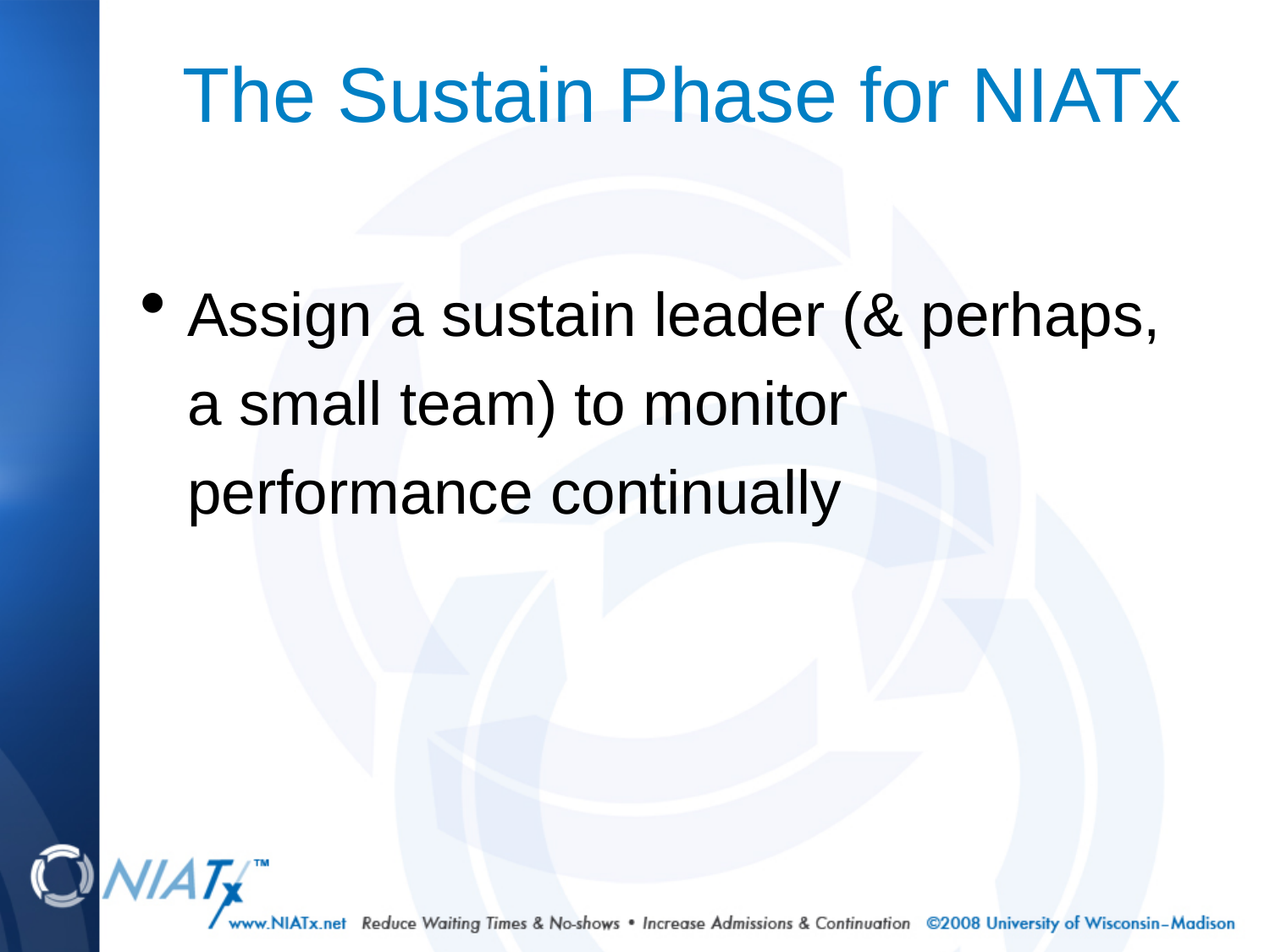

# The Sustain Phase for NIATx
Assign a sustain leader (& perhaps, a small team) to monitor performance continually